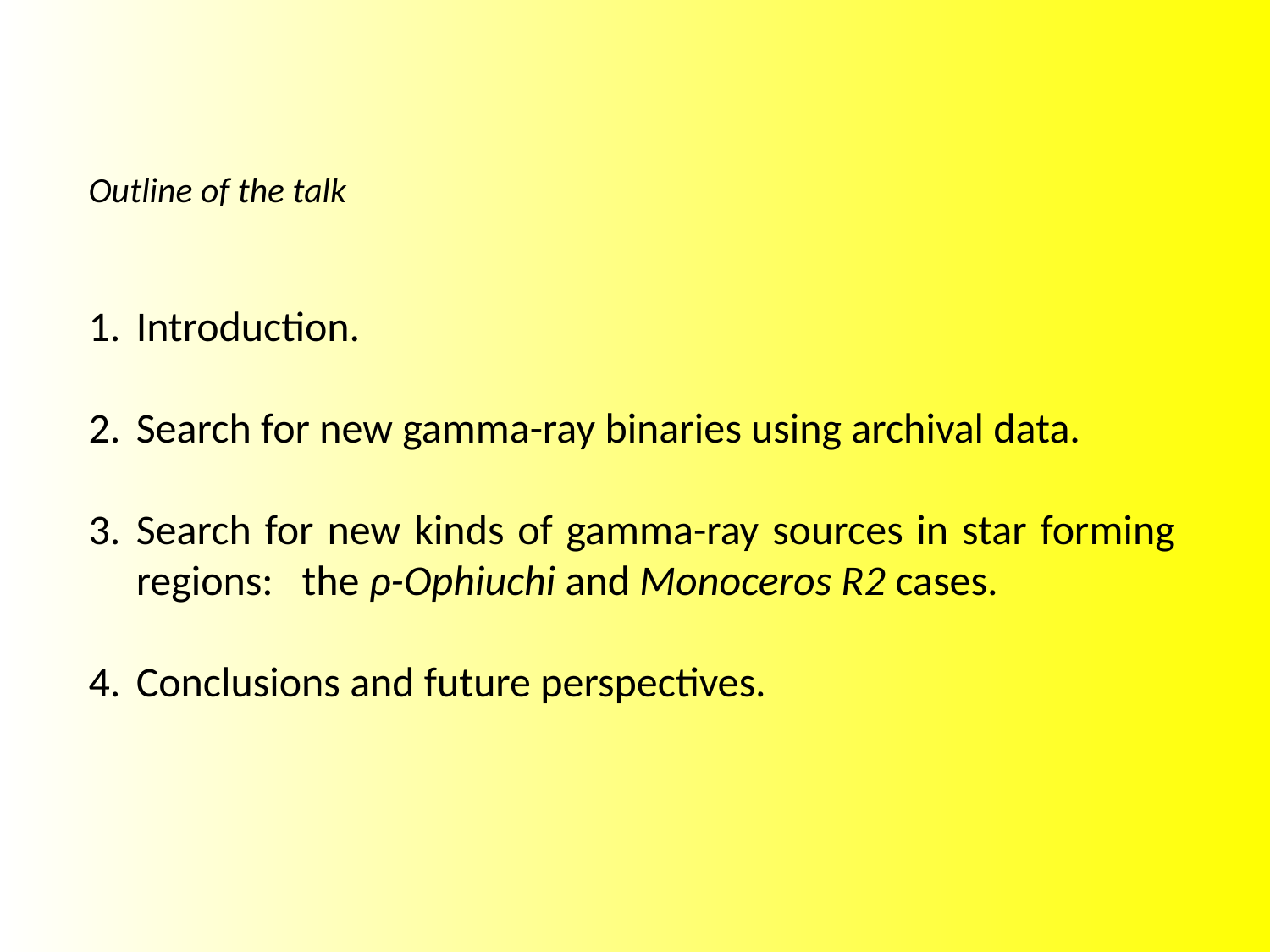

Outline of the talk

Introduction.

Search for new gamma-ray binaries using archival data.

Search for new kinds of gamma-ray sources in star forming regions:   the ρ-Ophiuchi and Monoceros R2 cases.

Conclusions and future perspectives.